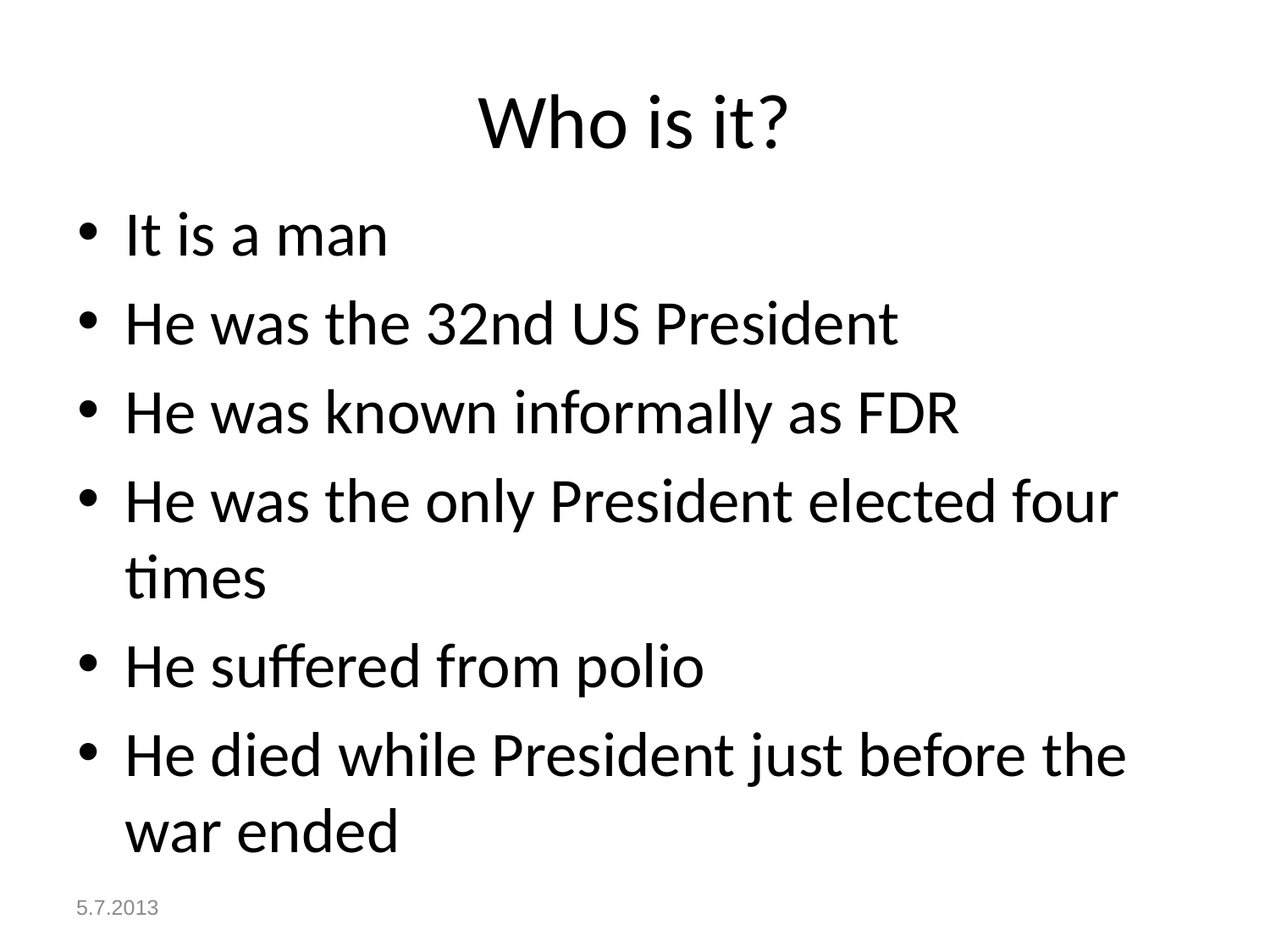

# Who is it?
It is a man
He was the 32nd US President
He was known informally as FDR
He was the only President elected four times
He suffered from polio
He died while President just before the war ended

5.7.2013